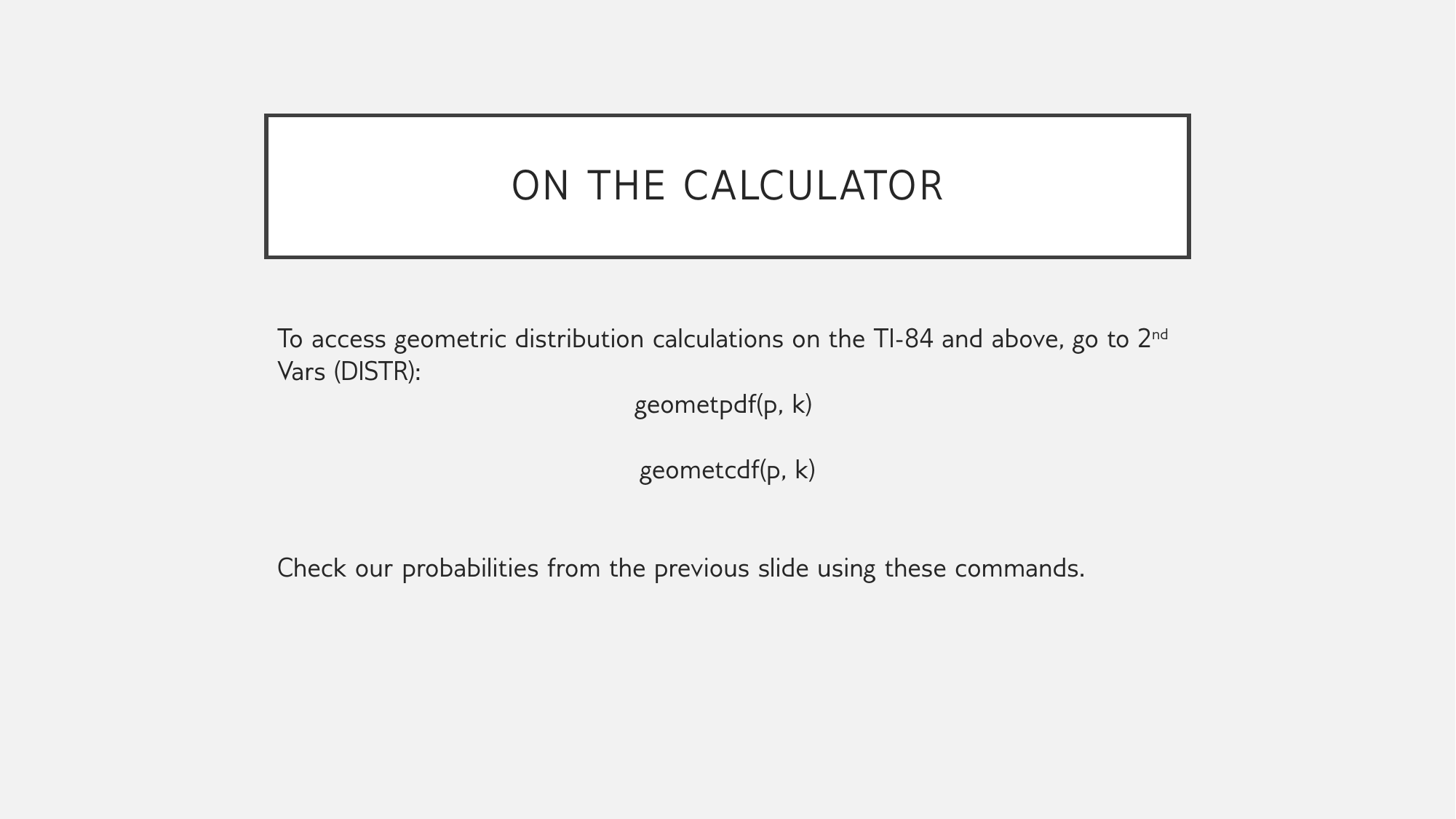

# On the calculator
To access geometric distribution calculations on the TI-84 and above, go to 2nd Vars (DISTR):
geometpdf(p, k)

geometcdf(p, k)

Check our probabilities from the previous slide using these commands.